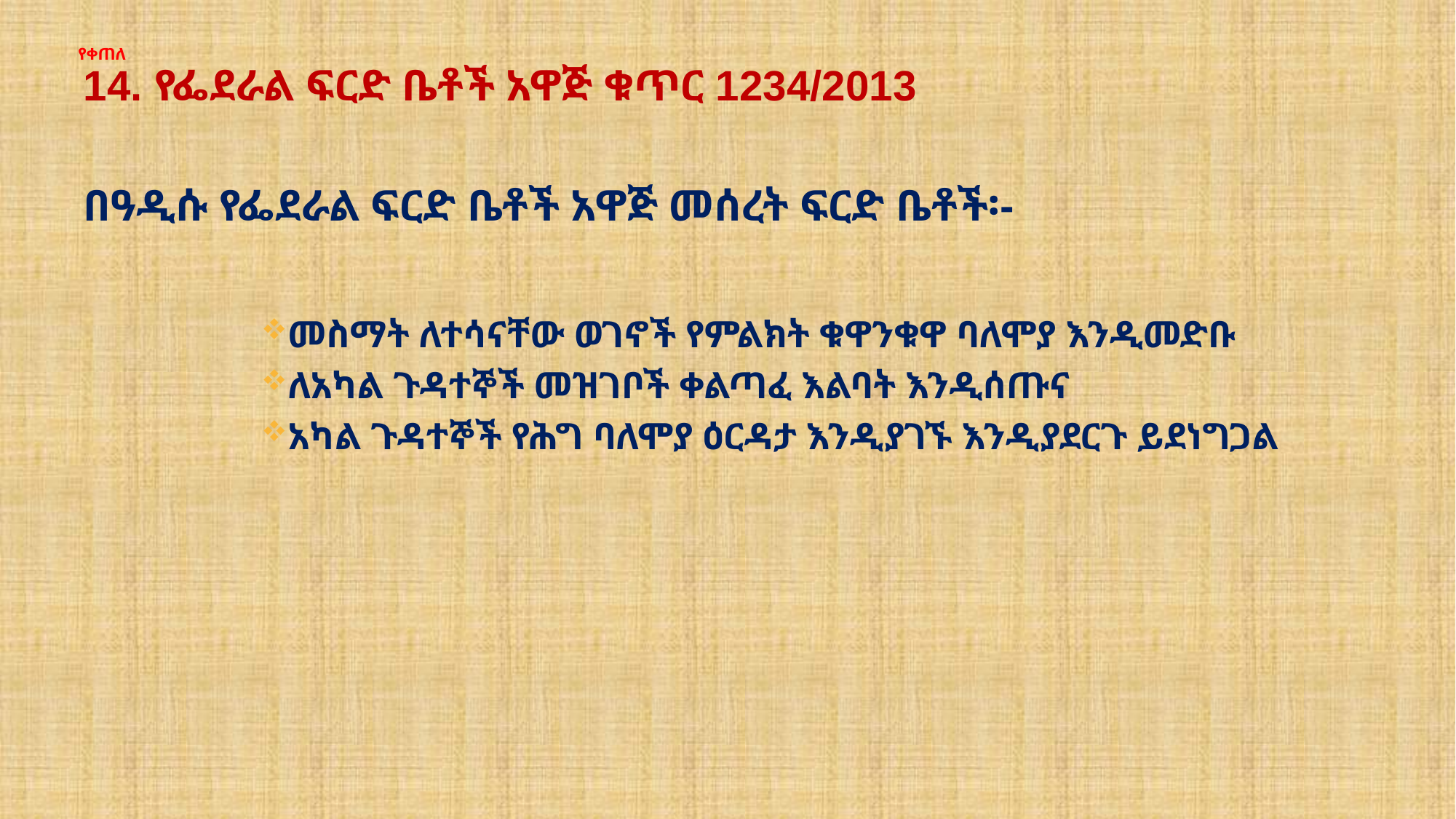

# የቀጠለ
14. የፌደራል ፍርድ ቤቶች አዋጅ ቁጥር 1234/2013

በዓዲሱ የፌደራል ፍርድ ቤቶች አዋጅ መሰረት ፍርድ ቤቶች፡-

መስማት ለተሳናቸው ወገኖች የምልክት ቁዋንቁዋ ባለሞያ እንዲመድቡ
ለአካል ጉዳተኞች መዝገቦች ቀልጣፈ እልባት እንዲሰጡና
አካል ጉዳተኞች የሕግ ባለሞያ ዕርዳታ እንዲያገኙ እንዲያደርጉ ይደነግጋል